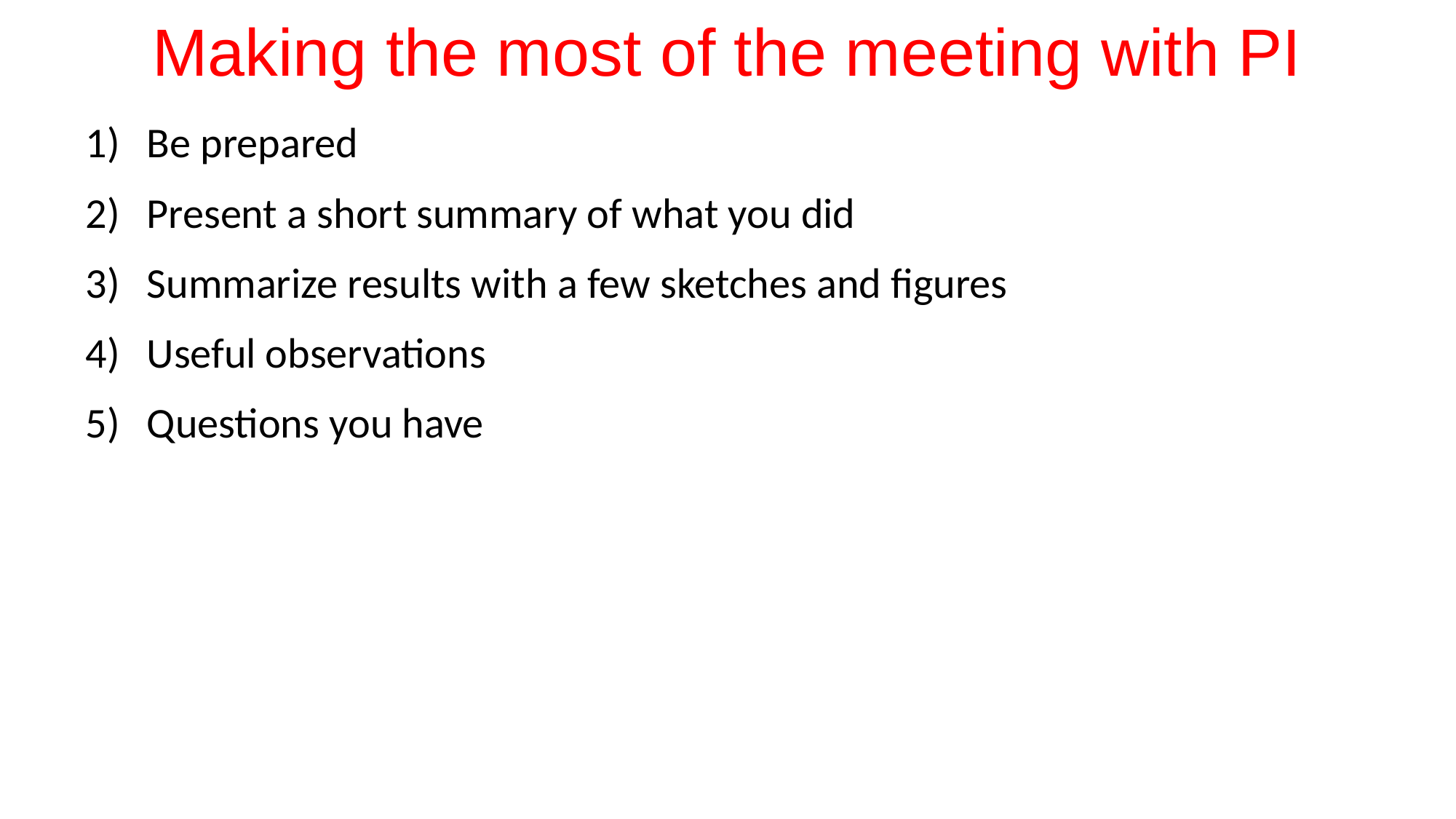

# Making the most of the meeting with PI
Be prepared
Present a short summary of what you did
Summarize results with a few sketches and figures
Useful observations
Questions you have